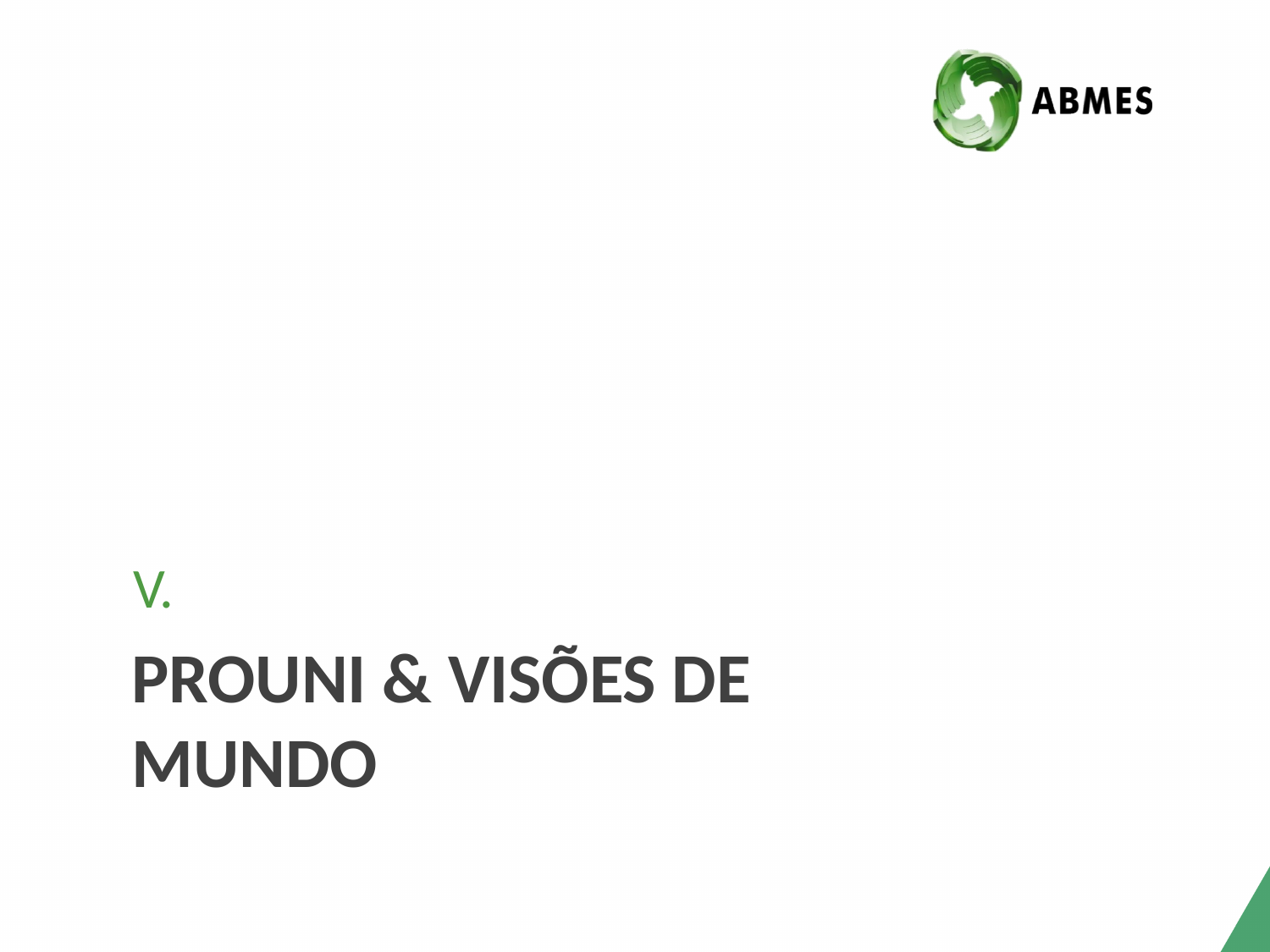

V.
# PROUNI & VISÕES DE MUNDO